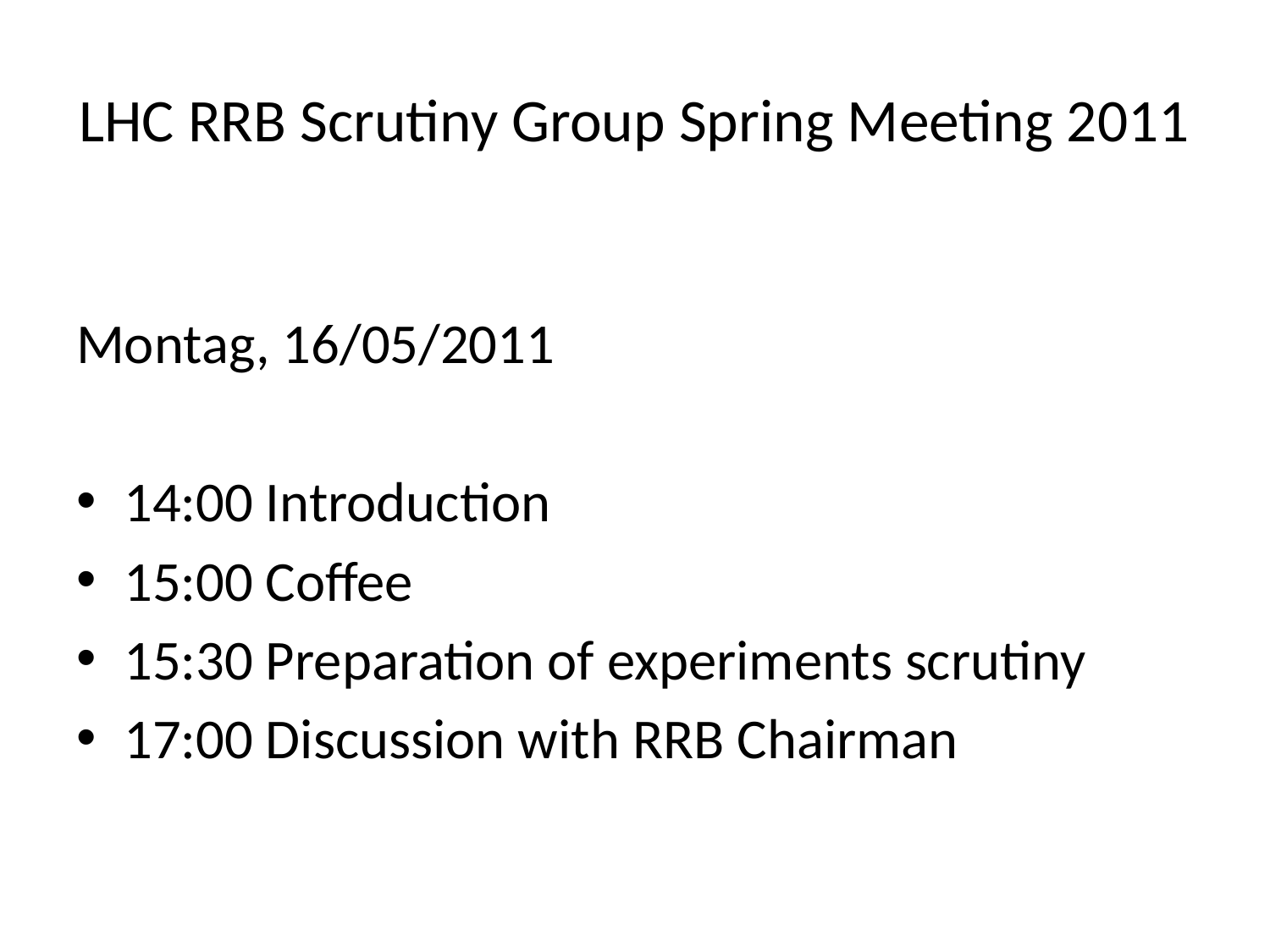

# LHC RRB Scrutiny Group Spring Meeting 2011

Montag, 16/05/2011

14:00 Introduction
15:00 Coffee
15:30 Preparation of experiments scrutiny
17:00 Discussion with RRB Chairman